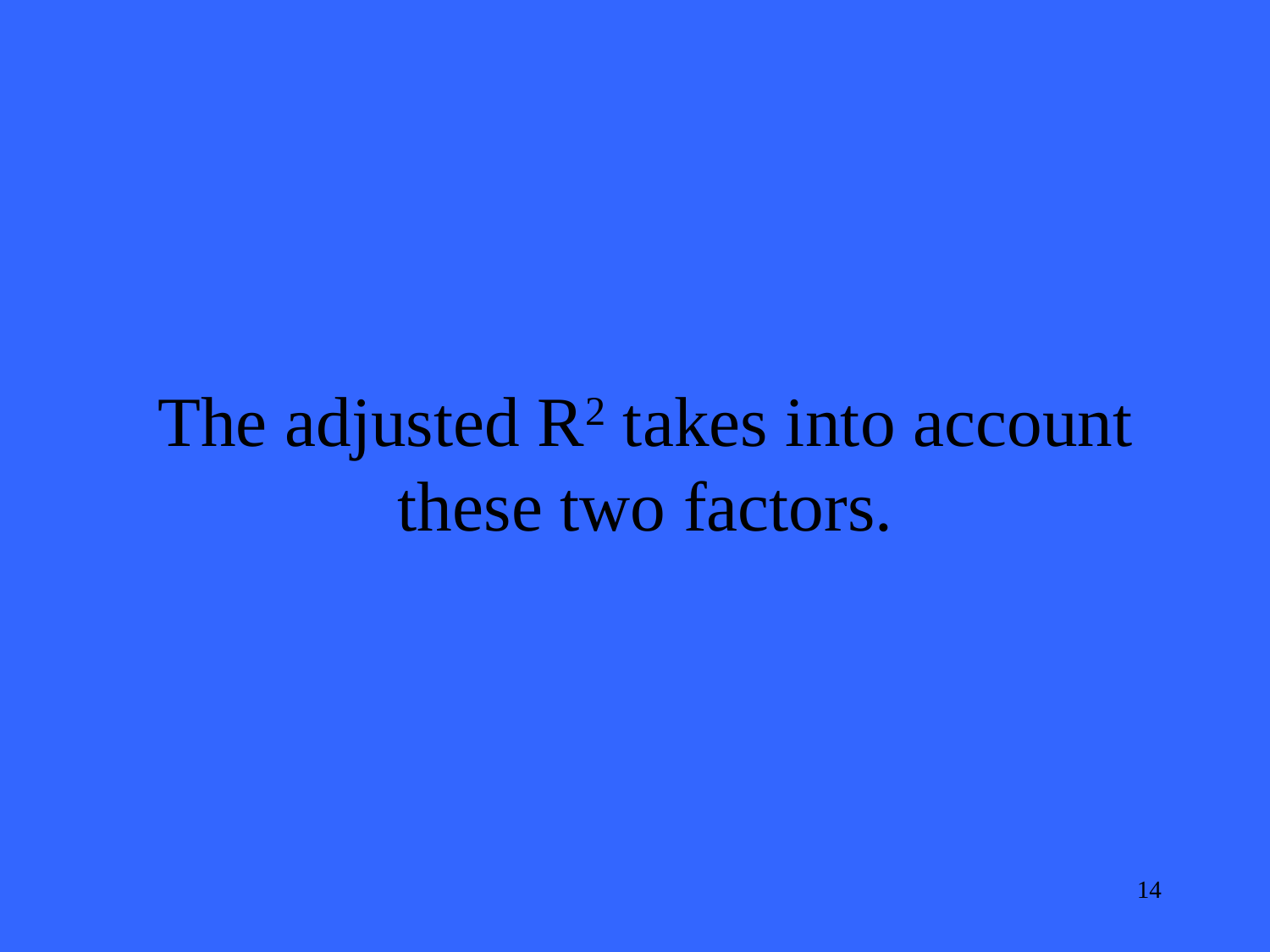

The adjusted R2 takes into account these two factors.

14